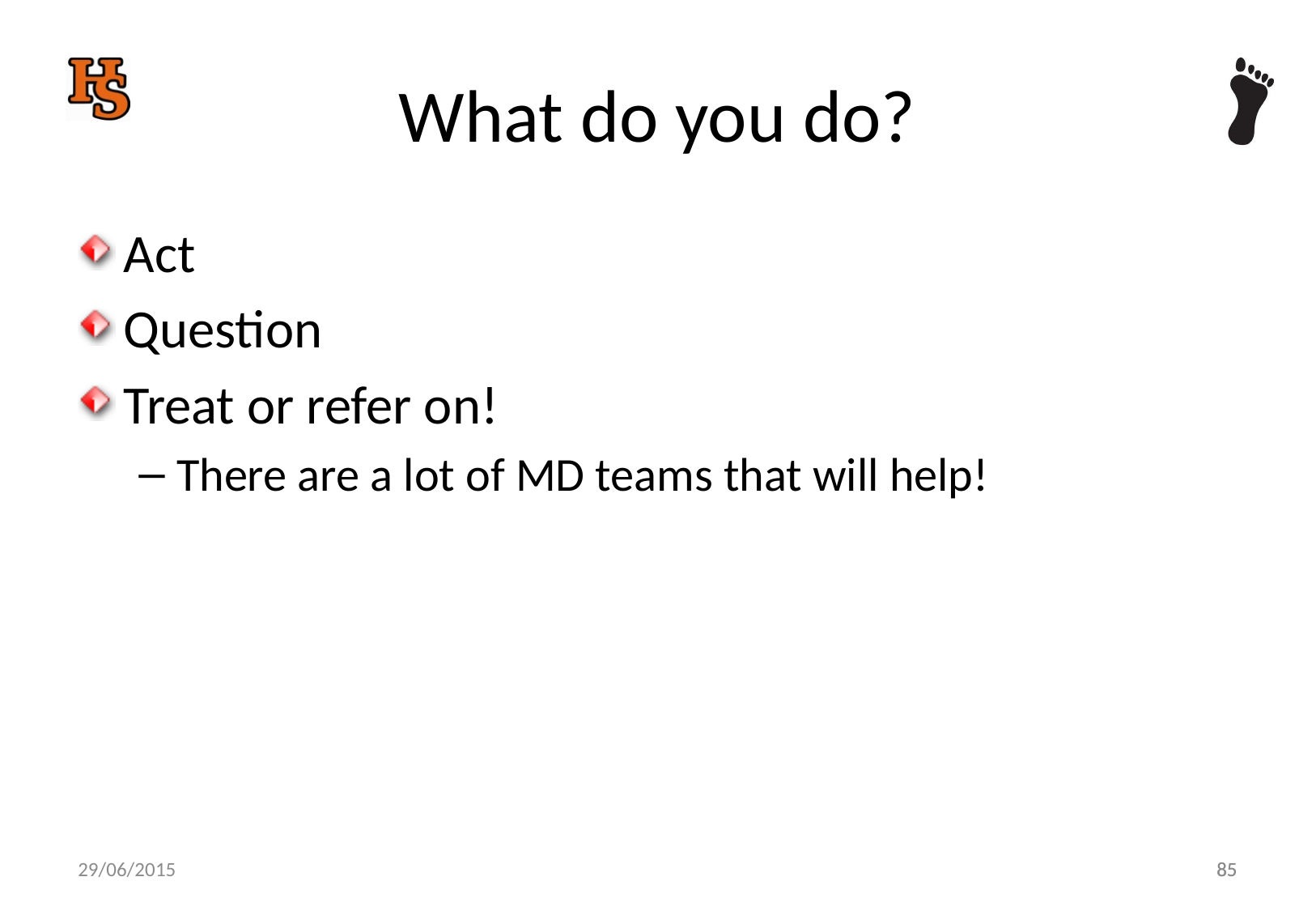

# What do you do?
Act
Question
Treat or refer on!
There are a lot of MD teams that will help!
85